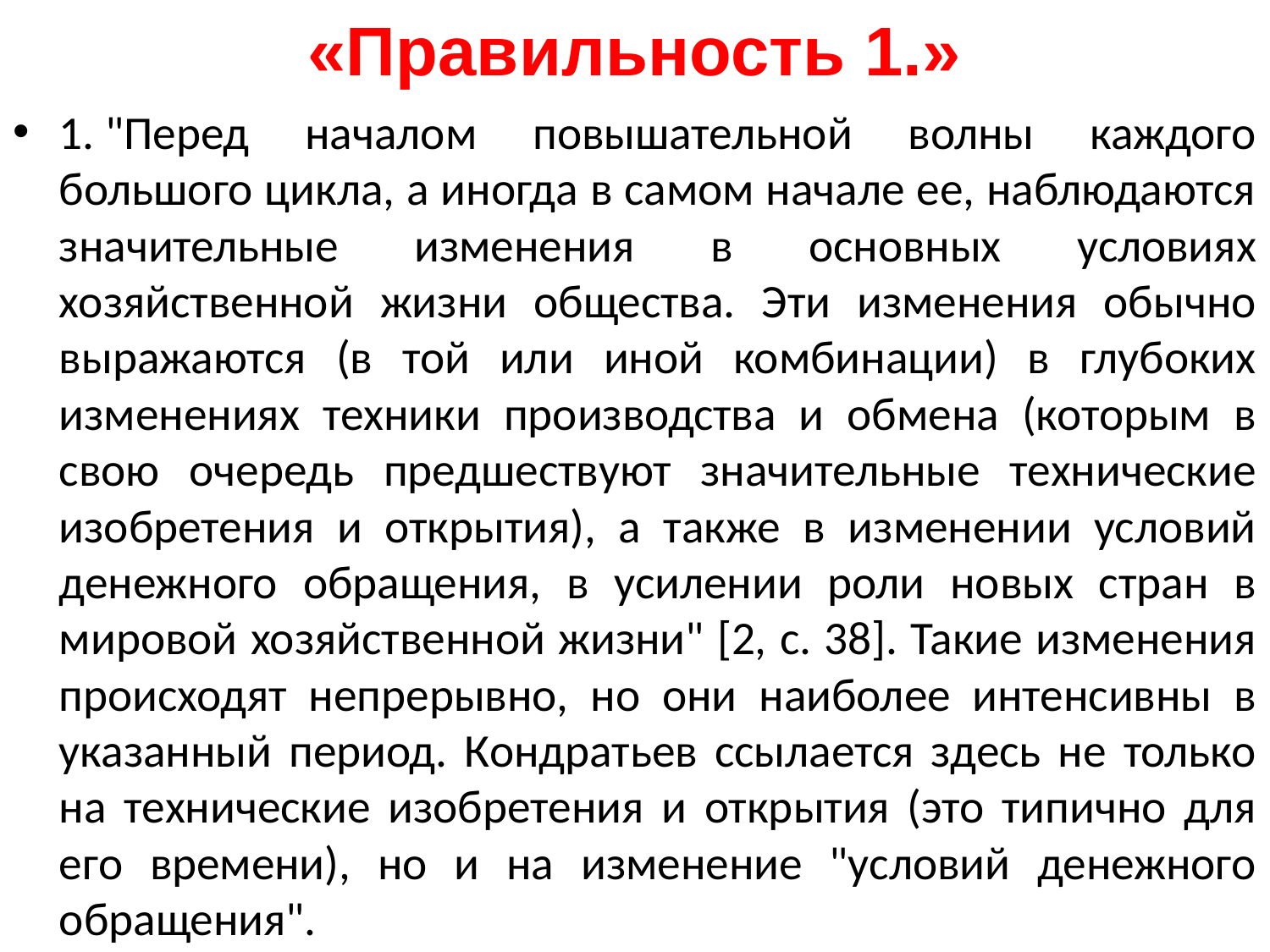

# «Правильность 1.»
1. "Перед началом повышательной волны каждого большого цикла, а иногда в самом начале ее, наблюдаются значительные изменения в основных условиях хозяйственной жизни общества. Эти изменения обычно выражаются (в той или иной комбинации) в глубоких изменениях техники производства и обмена (которым в свою очередь предшествуют значительные технические изобретения и открытия), а также в изменении условий денежного обращения, в усилении роли новых стран в мировой хозяйственной жизни" [2, с. 38]. Такие изменения происходят непрерывно, но они наиболее интенсивны в указанный период. Кондратьев ссылается здесь не только на технические изобретения и открытия (это типично для его времени), но и на изменение "условий денежного обращения".